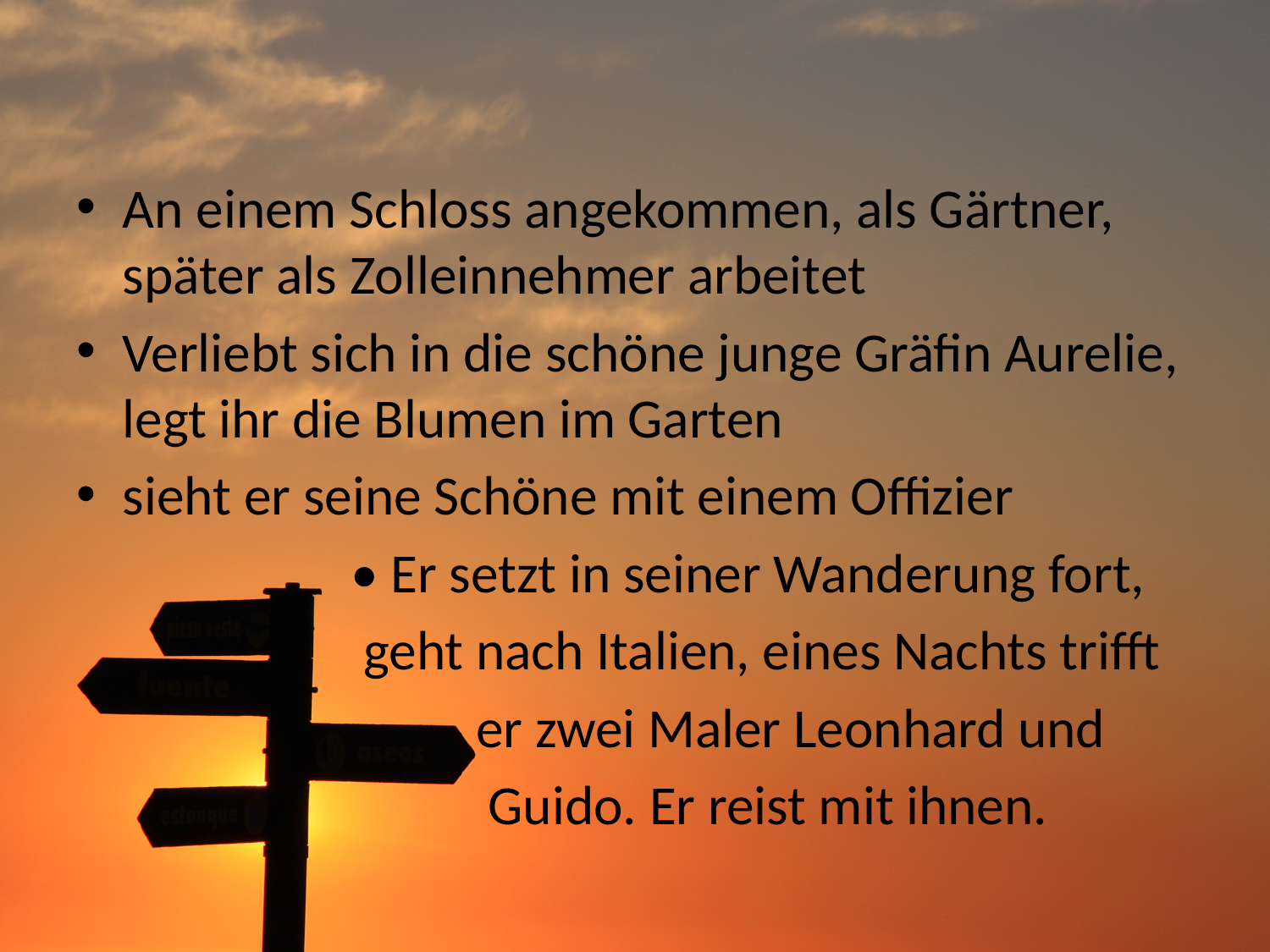

#
An einem Schloss angekommen, als Gärtner, später als Zolleinnehmer arbeitet
Verliebt sich in die schöne junge Gräfin Aurelie, legt ihr die Blumen im Garten
sieht er seine Schöne mit einem Offizier
                      • Er setzt in seiner Wanderung fort,
                       geht nach Italien, eines Nachts trifft
                                er zwei Maler Leonhard und
                                 Guido. Er reist mit ihnen.